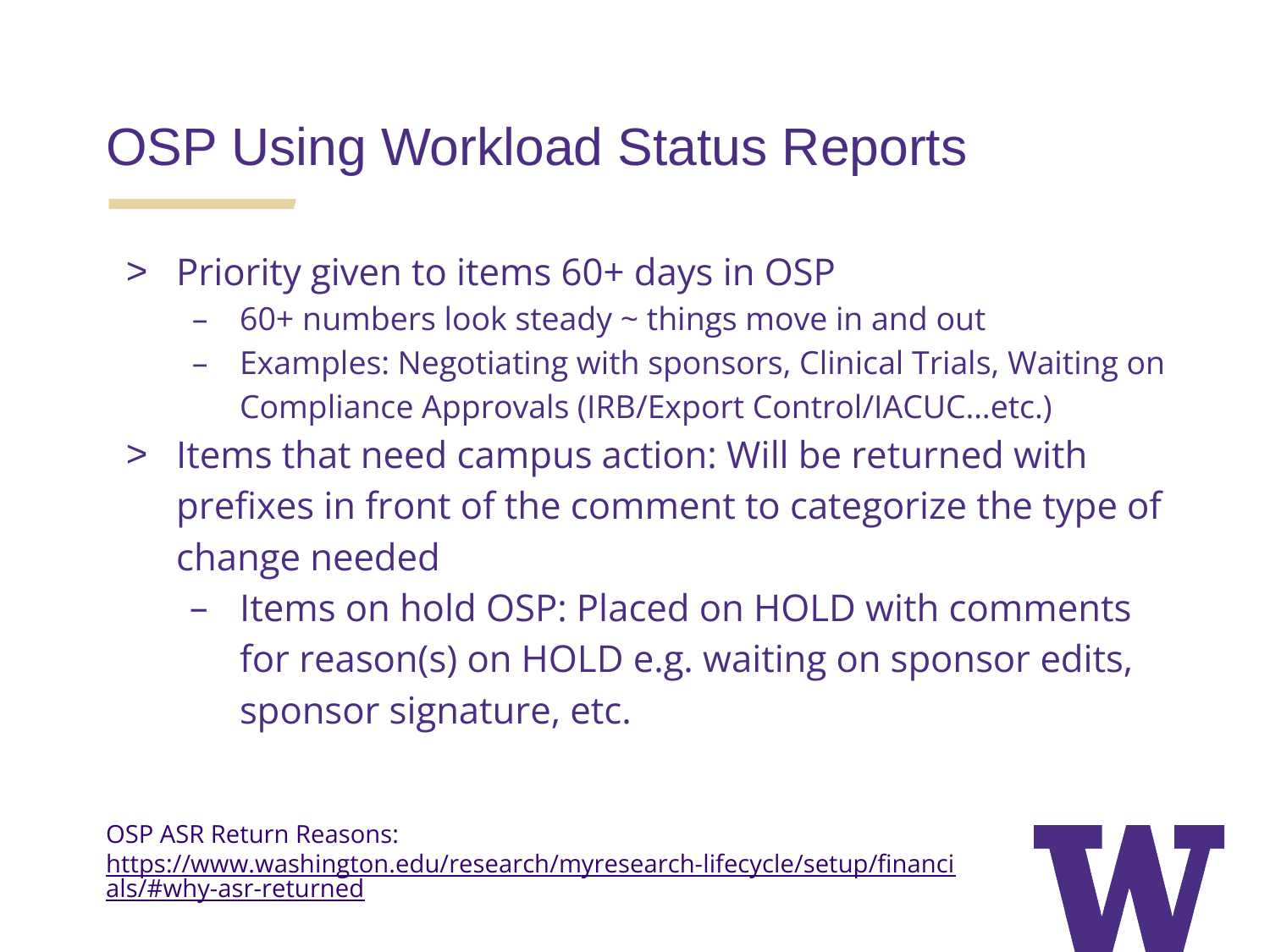

# OSP Using Workload Status Reports

Priority given to items 60+ days in OSP
60+ numbers look steady ~ things move in and out
Examples: Negotiating with sponsors, Clinical Trials, Waiting on Compliance Approvals (IRB/Export Control/IACUC…etc.)
Items that need campus action: Will be returned with prefixes in front of the comment to categorize the type of change needed
Items on hold OSP: Placed on HOLD with comments for reason(s) on HOLD e.g. waiting on sponsor edits, sponsor signature, etc.

OSP ASR Return Reasons: https://www.washington.edu/research/myresearch-lifecycle/setup/financials/#why-asr-returned